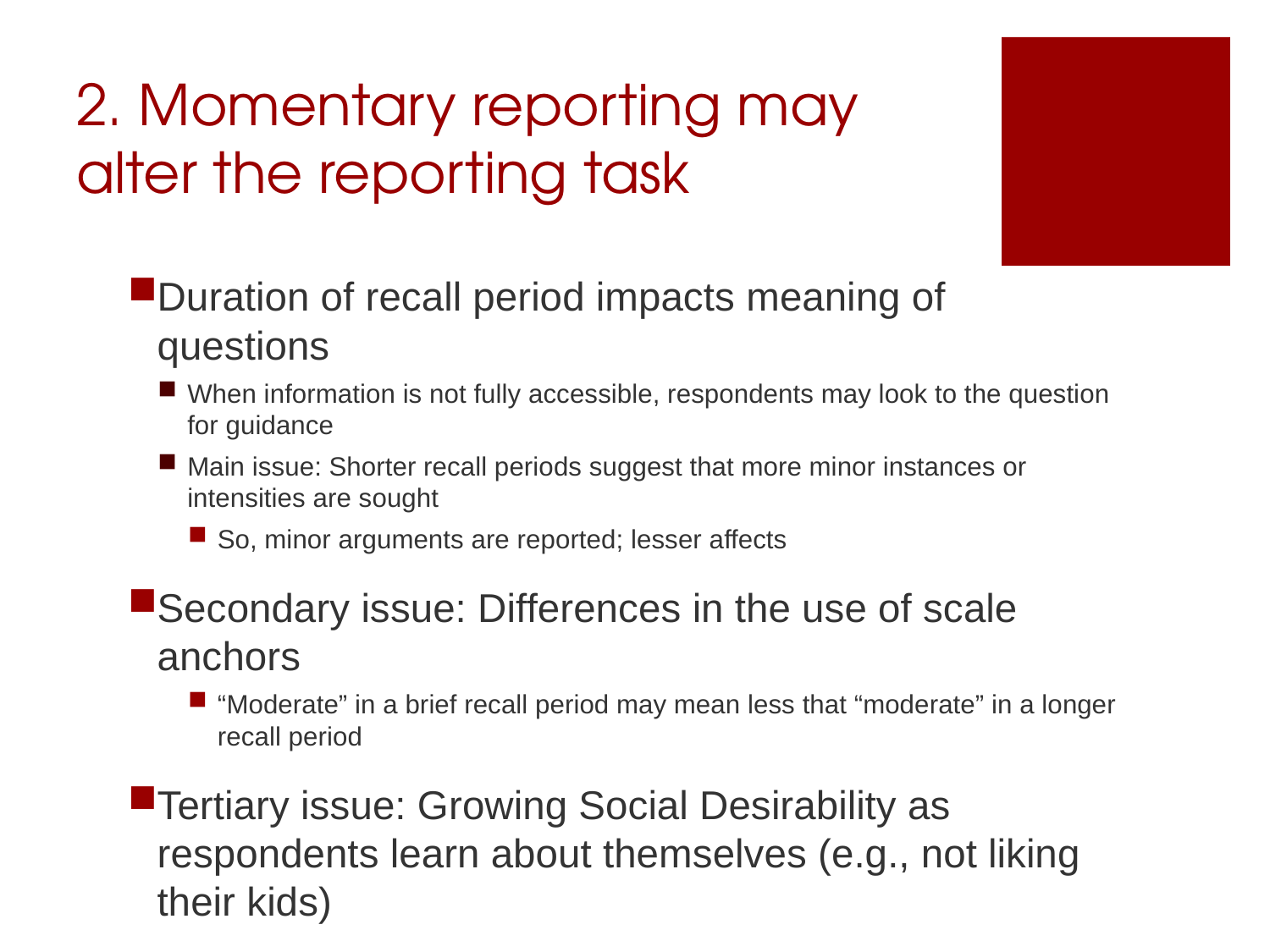

# 2. Momentary reporting may alter the reporting task

Duration of recall period impacts meaning of questions
When information is not fully accessible, respondents may look to the question for guidance
Main issue: Shorter recall periods suggest that more minor instances or intensities are sought
So, minor arguments are reported; lesser affects
Secondary issue: Differences in the use of scale anchors
“Moderate” in a brief recall period may mean less that “moderate” in a longer recall period
Tertiary issue: Growing Social Desirability as respondents learn about themselves (e.g., not liking their kids)